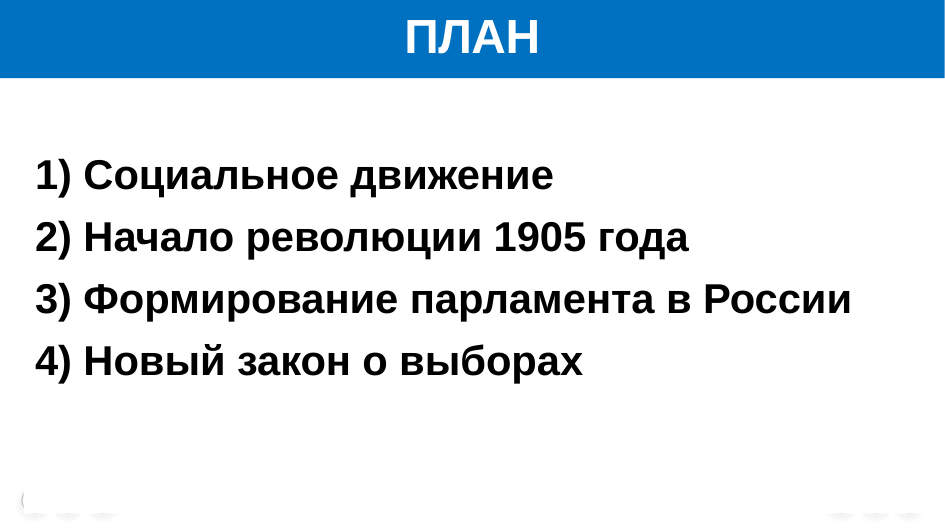

# ПЛАН

 1) Социальное движение
 2) Начало революции 1905 года
 3) Формирование парламента в России
 4) Новый закон о выборах